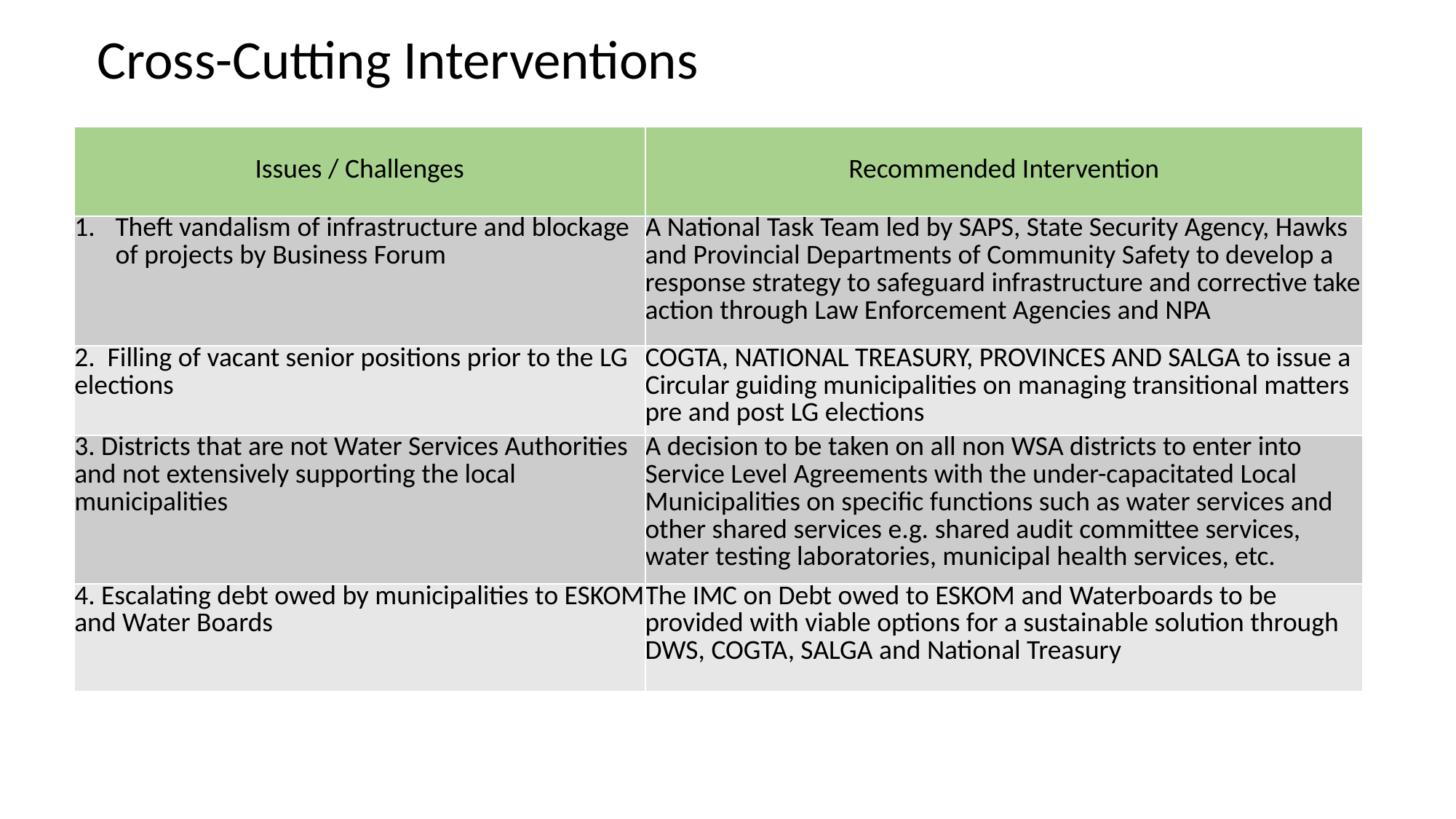

# Cross-Cutting Interventions
| Issues / Challenges | Recommended Intervention |
| --- | --- |
| Theft vandalism of infrastructure and blockage of projects by Business Forum | A National Task Team led by SAPS, State Security Agency, Hawks and Provincial Departments of Community Safety to develop a response strategy to safeguard infrastructure and corrective take action through Law Enforcement Agencies and NPA |
| 2.  Filling of vacant senior positions prior to the LG elections | COGTA, NATIONAL TREASURY, PROVINCES AND SALGA to issue a Circular guiding municipalities on managing transitional matters pre and post LG elections |
| 3. Districts that are not Water Services Authorities and not extensively supporting the local municipalities | A decision to be taken on all non WSA districts to enter into Service Level Agreements with the under-capacitated Local Municipalities on specific functions such as water services and other shared services e.g. shared audit committee services, water testing laboratories, municipal health services, etc. |
| 4. Escalating debt owed by municipalities to ESKOM and Water Boards | The IMC on Debt owed to ESKOM and Waterboards to be provided with viable options for a sustainable solution through DWS, COGTA, SALGA and National Treasury |